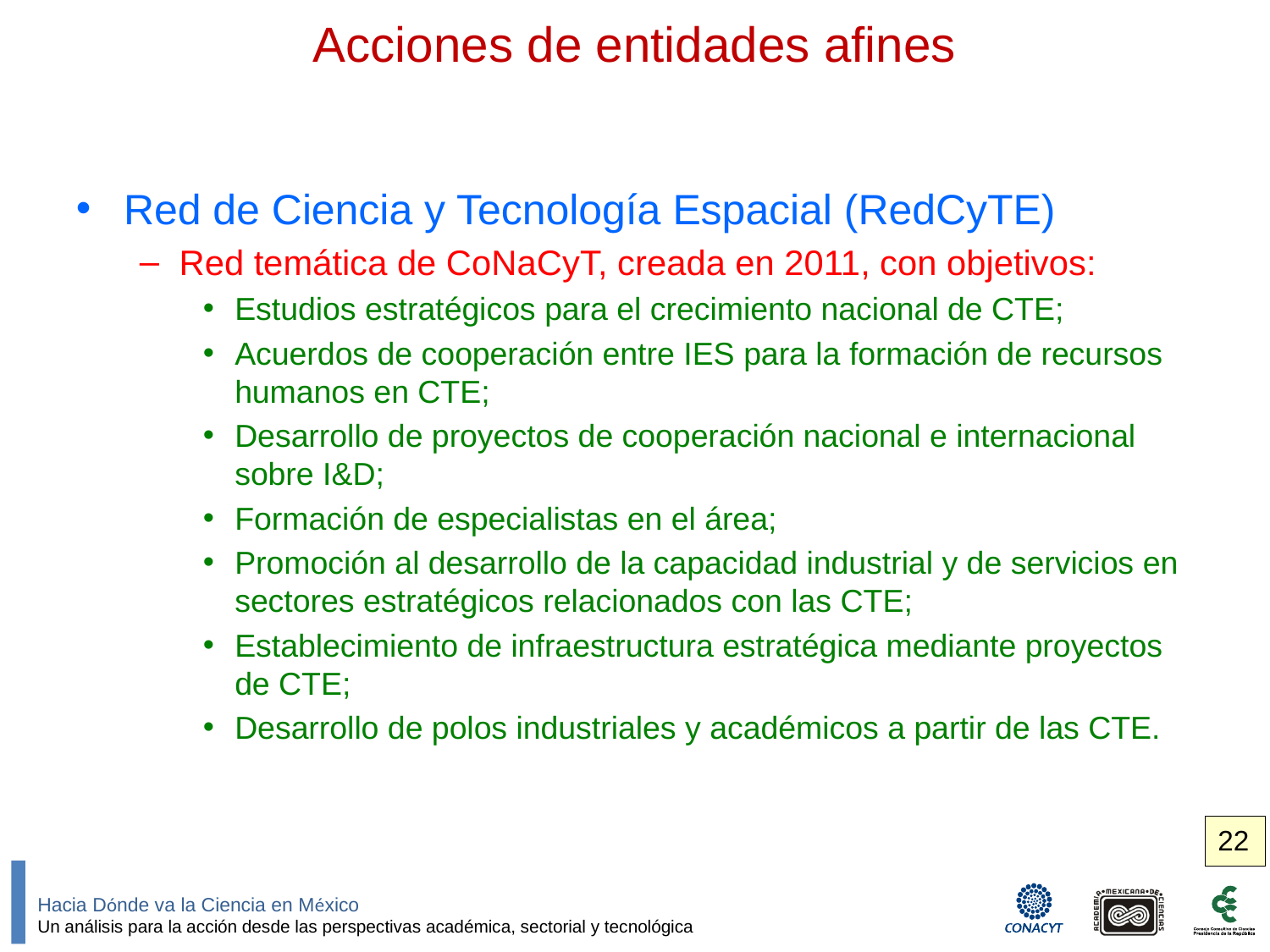

# Acciones de entidades afines
Red de Ciencia y Tecnología Espacial (RedCyTE)
Red temática de CoNaCyT, creada en 2011, con objetivos:
Estudios estratégicos para el crecimiento nacional de CTE;
Acuerdos de cooperación entre IES para la formación de recursos humanos en CTE;
Desarrollo de proyectos de cooperación nacional e internacional sobre I&D;
Formación de especialistas en el área;
Promoción al desarrollo de la capacidad industrial y de servicios en sectores estratégicos relacionados con las CTE;
Establecimiento de infraestructura estratégica mediante proyectos de CTE;
Desarrollo de polos industriales y académicos a partir de las CTE.
22